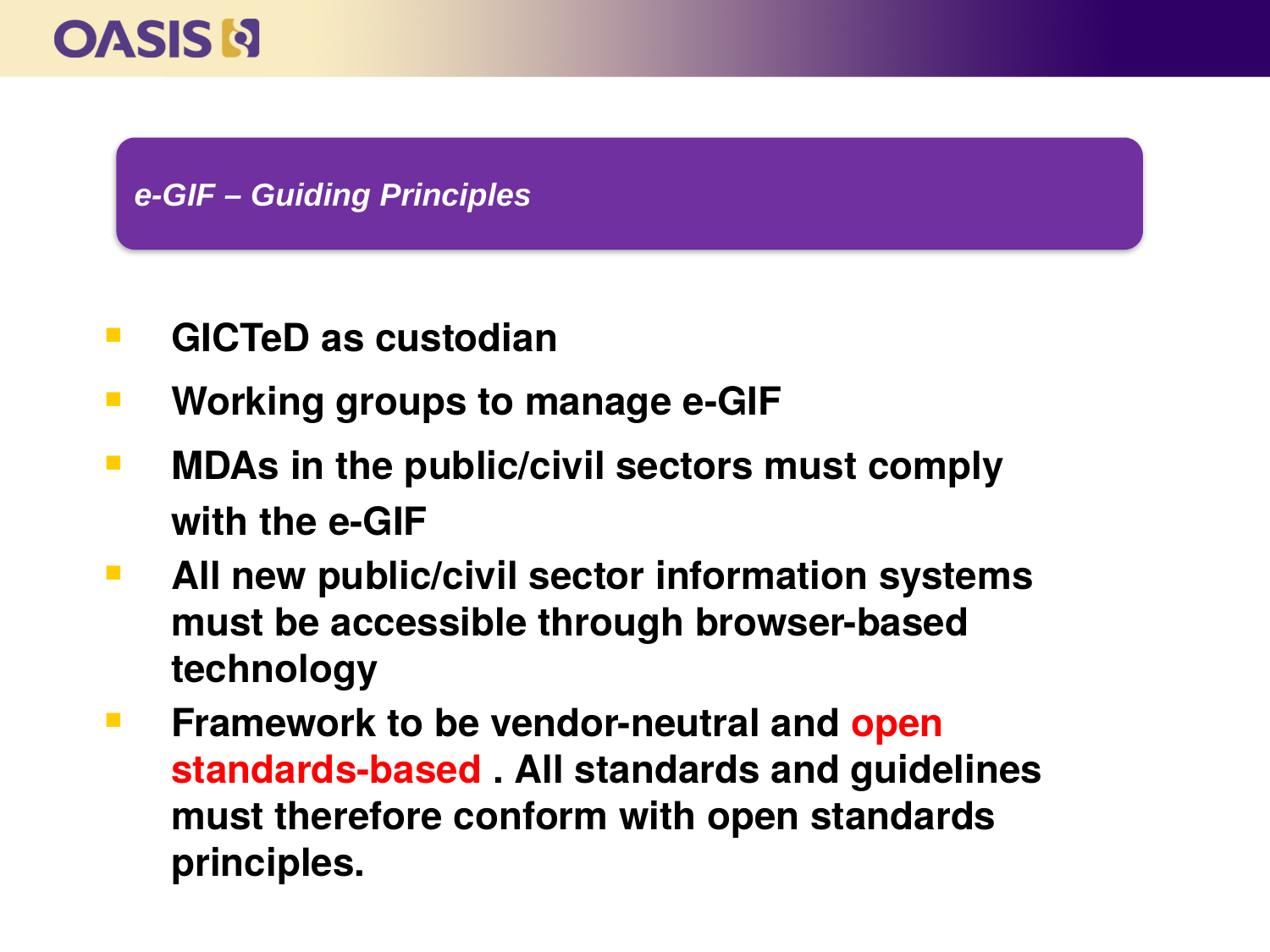

e-GIF – Guiding Principles
GICTeD as custodian
Working groups to manage e-GIF
MDAs in the public/civil sectors must comply with the e-GIF
All new public/civil sector information systems must be accessible through browser-based technology
Framework to be vendor-neutral and open standards-based . All standards and guidelines must therefore conform with open standards principles.